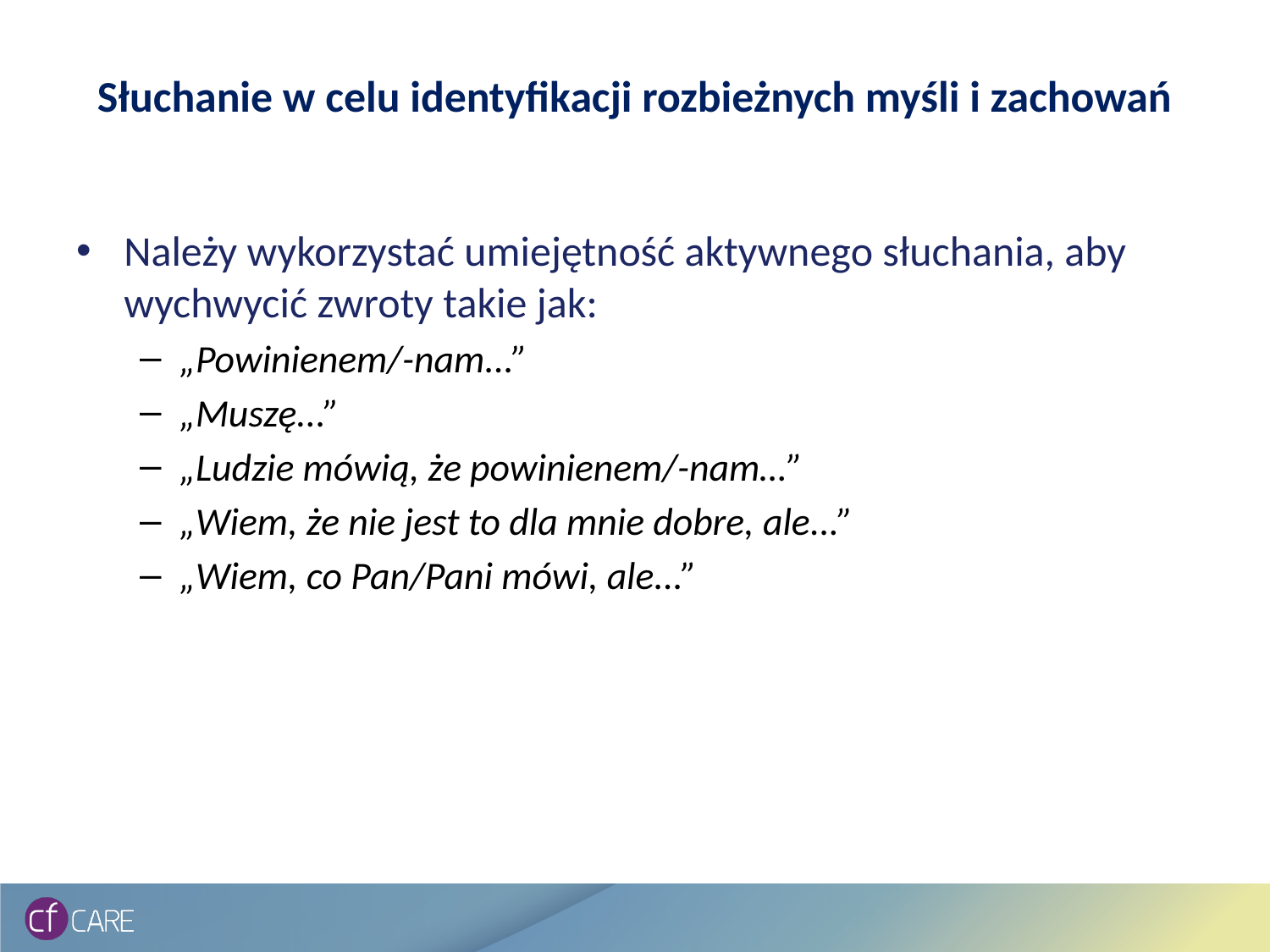

# Słuchanie w celu identyfikacji rozbieżnych myśli i zachowań
Należy wykorzystać umiejętność aktywnego słuchania, aby wychwycić zwroty takie jak:
„Powinienem/-nam...”
„Muszę...”
„Ludzie mówią, że powinienem/-nam…”
„Wiem, że nie jest to dla mnie dobre, ale...”
„Wiem, co Pan/Pani mówi, ale...”